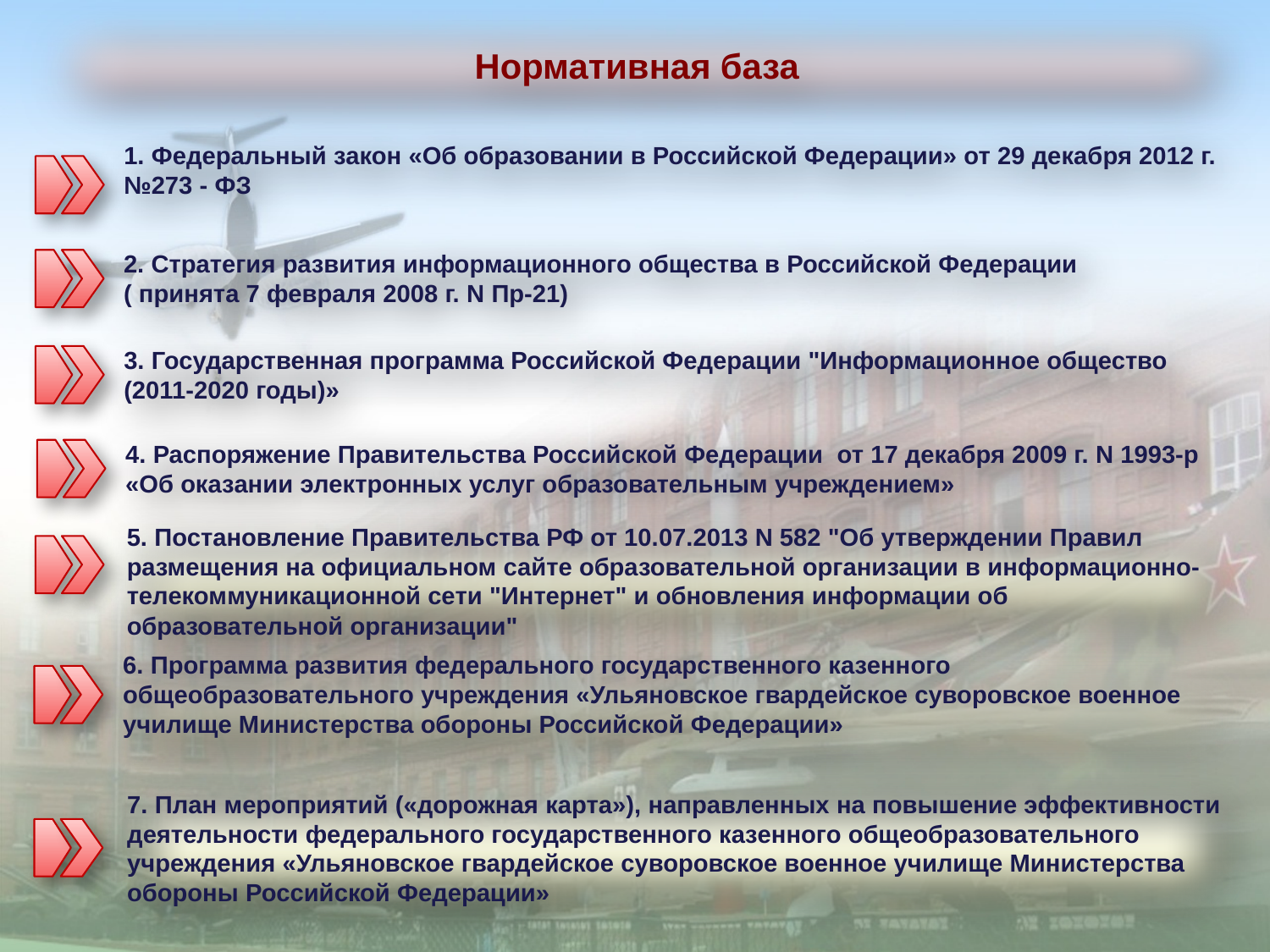

Нормативная база
1. Федеральный закон «Об образовании в Российской Федерации» от 29 декабря 2012 г. №273 - ФЗ

2. Стратегия развития информационного общества в Российской Федерации
( принята 7 февраля 2008 г. N Пр-21)

3. Государственная программа Российской Федерации "Информационное общество (2011-2020 годы)»

4. Распоряжение Правительства Российской Федерации  от 17 декабря 2009 г. N 1993-р  «Об оказании электронных услуг образовательным учреждением»

5. Постановление Правительства РФ от 10.07.2013 N 582 "Об утверждении Правил размещения на официальном сайте образовательной организации в информационно-телекоммуникационной сети "Интернет" и обновления информации об образовательной организации"

6. Программа развития федерального государственного казенного общеобразовательного учреждения «Ульяновское гвардейское суворовское военное училище Министерства обороны Российской Федерации»

7. План мероприятий («дорожная карта»), направленных на повышение эффективности деятельности федерального государственного казенного общеобразовательного учреждения «Ульяновское гвардейское суворовское военное училище Министерства обороны Российской Федерации»